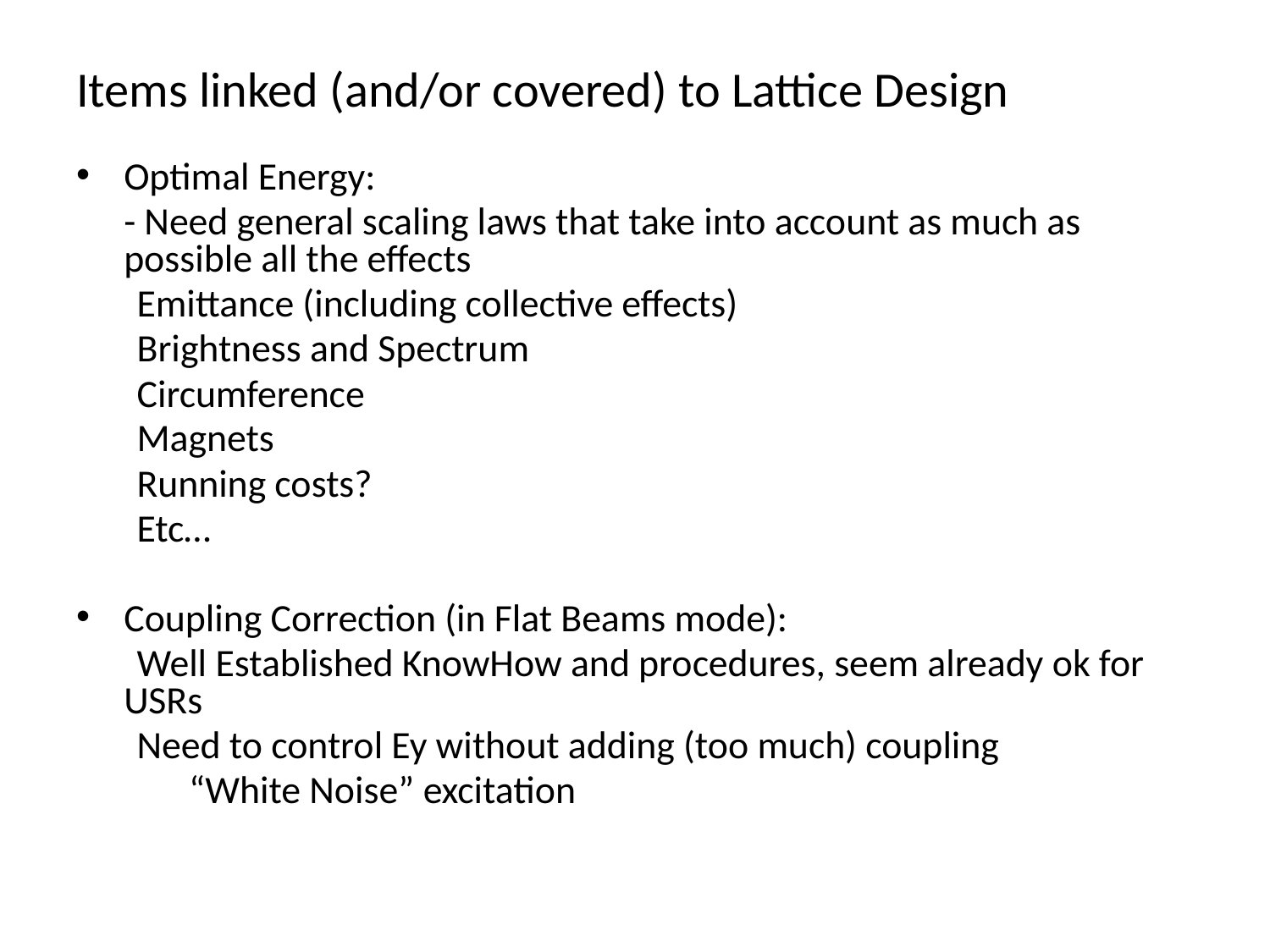

# Items linked (and/or covered) to Lattice Design
Optimal Energy:
	- Need general scaling laws that take into account as much as possible all the effects
       Emittance (including collective effects)
       Brightness and Spectrum
       Circumference
       Magnets
       Running costs?
       Etc…

Coupling Correction (in Flat Beams mode):
       Well Established KnowHow and procedures, seem already ok for USRs
       Need to control Ey without adding (too much) coupling
             “White Noise” excitation